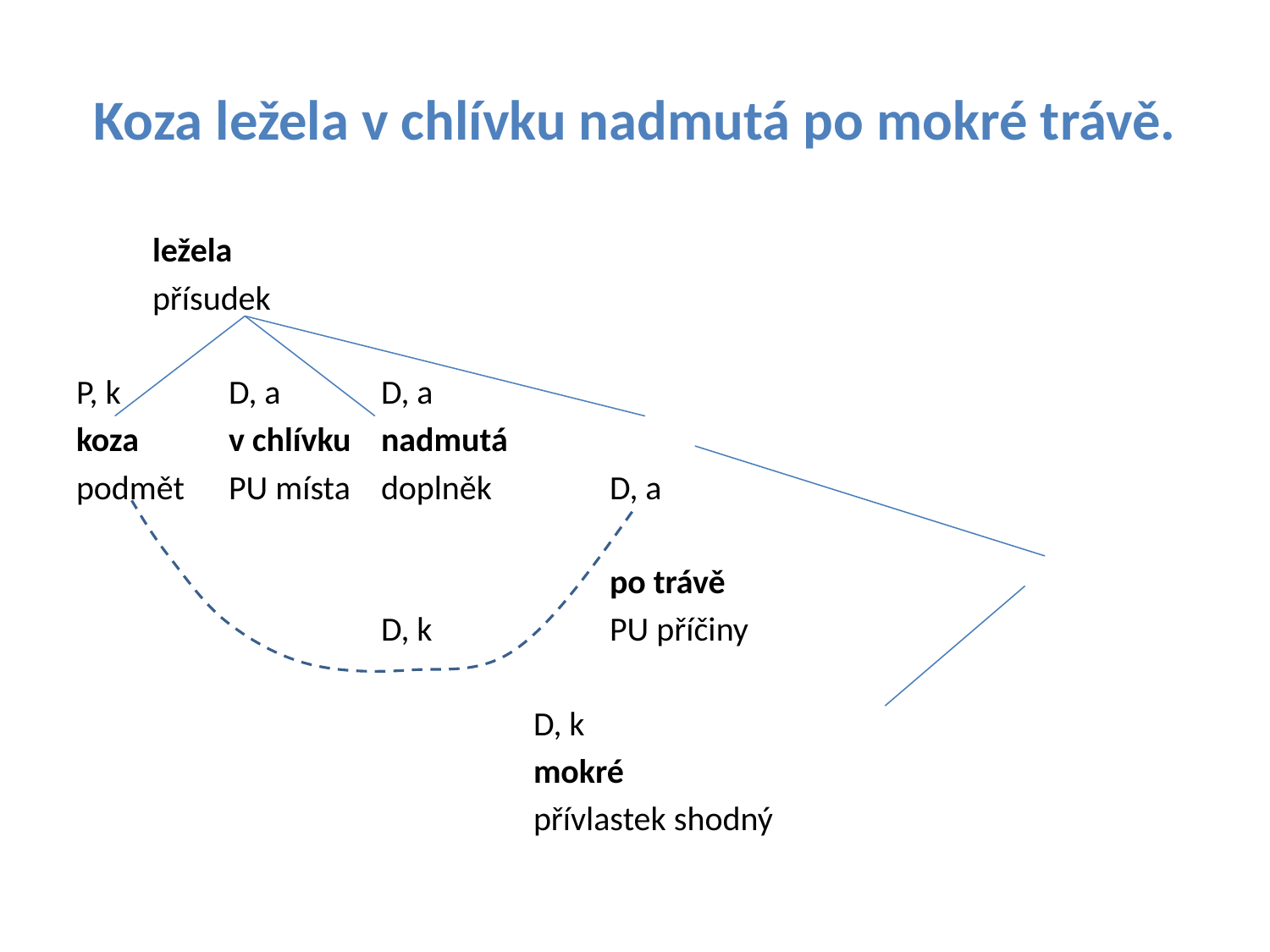

# Koza ležela v chlívku nadmutá po mokré trávě.
	ležela
	přísudek

P, k		D, a		D, a
koza 		v chlívku 	nadmutá
podmět 	PU místa 	doplněk		D, a

							po trávě
				D, k			PU příčiny

						D, k
						mokré
						přívlastek shodný